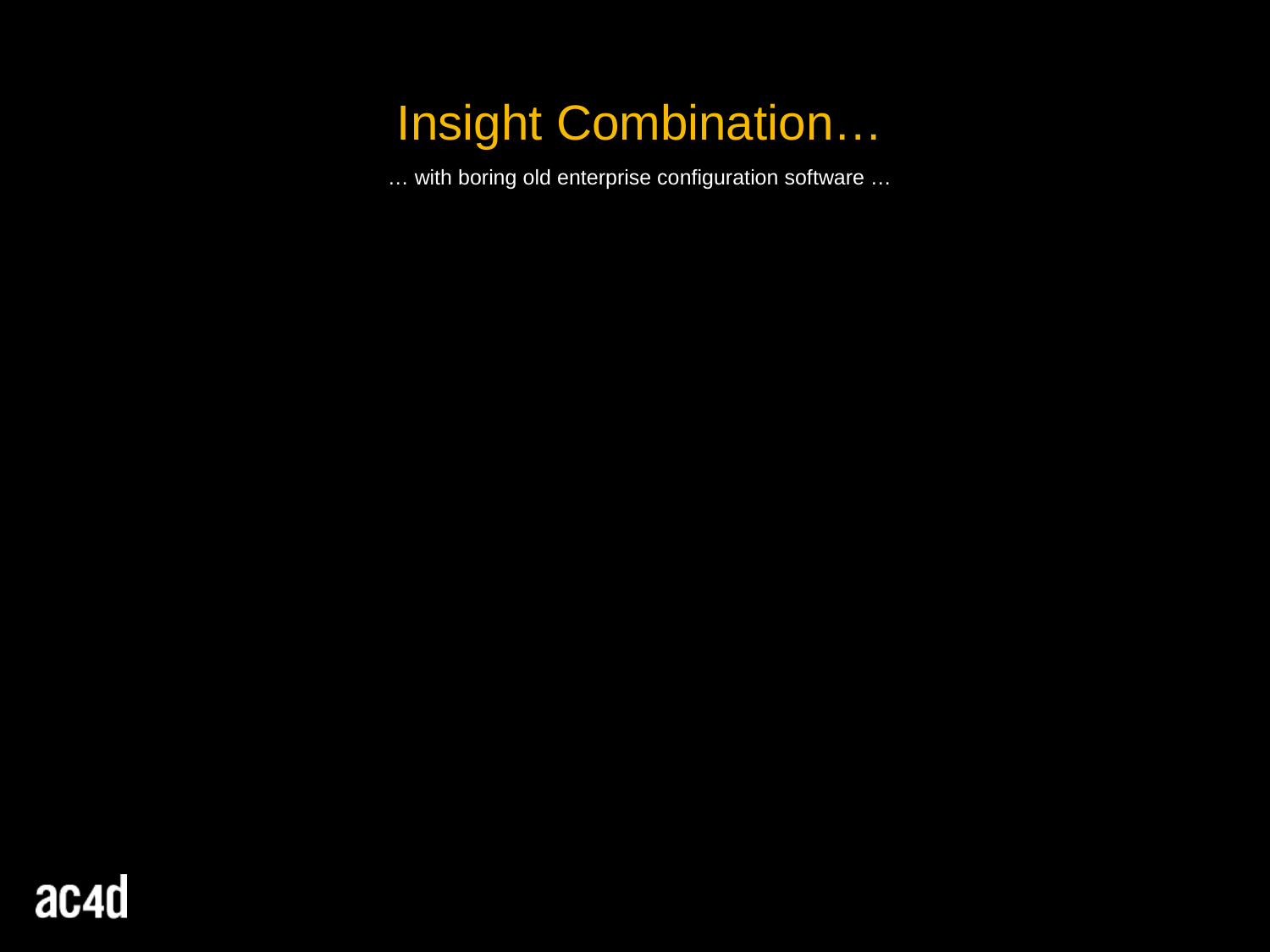

Insight Combination…
… with boring old enterprise configuration software …